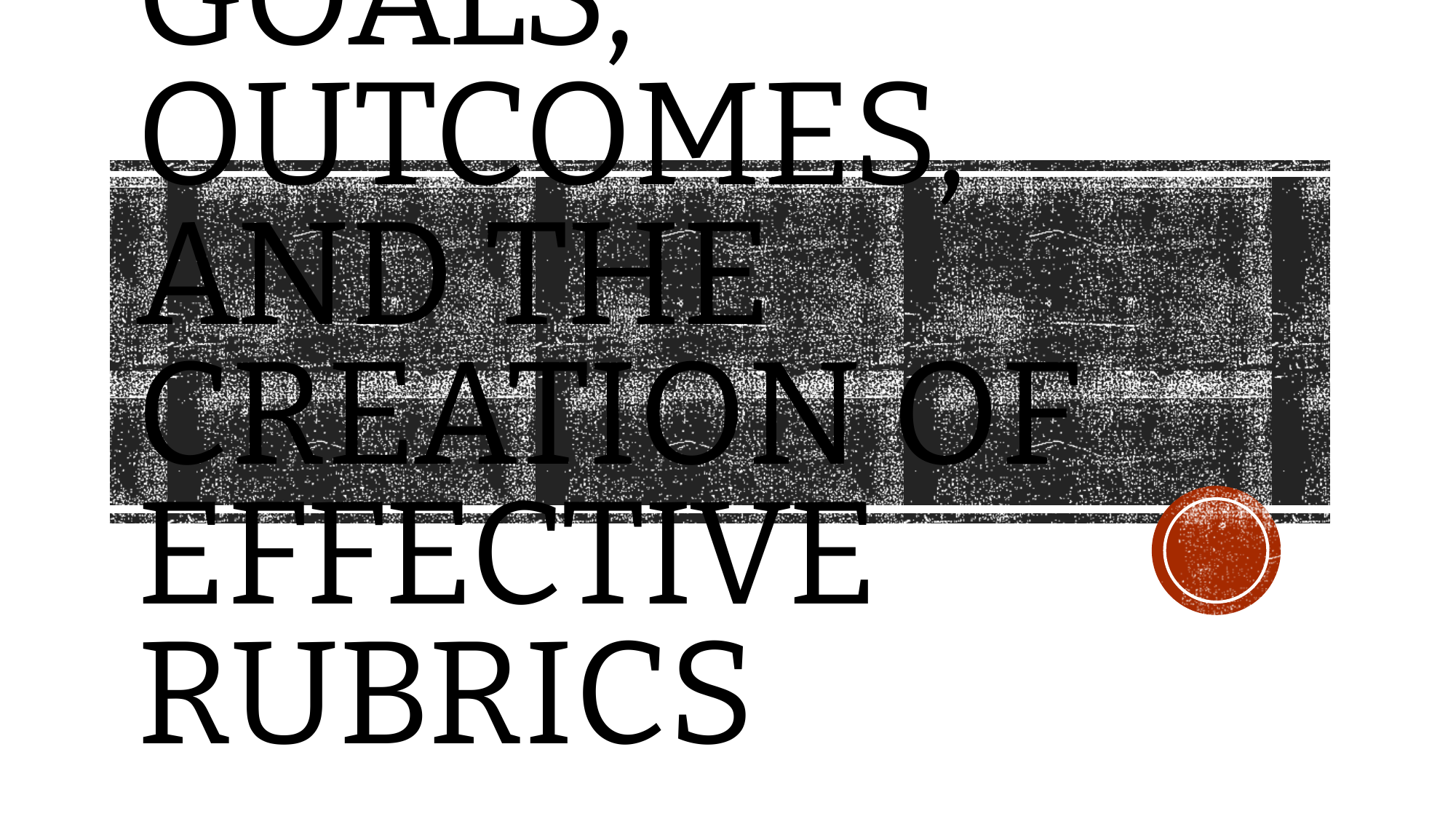

# Goals, outcomes, and the creation of effective Rubrics